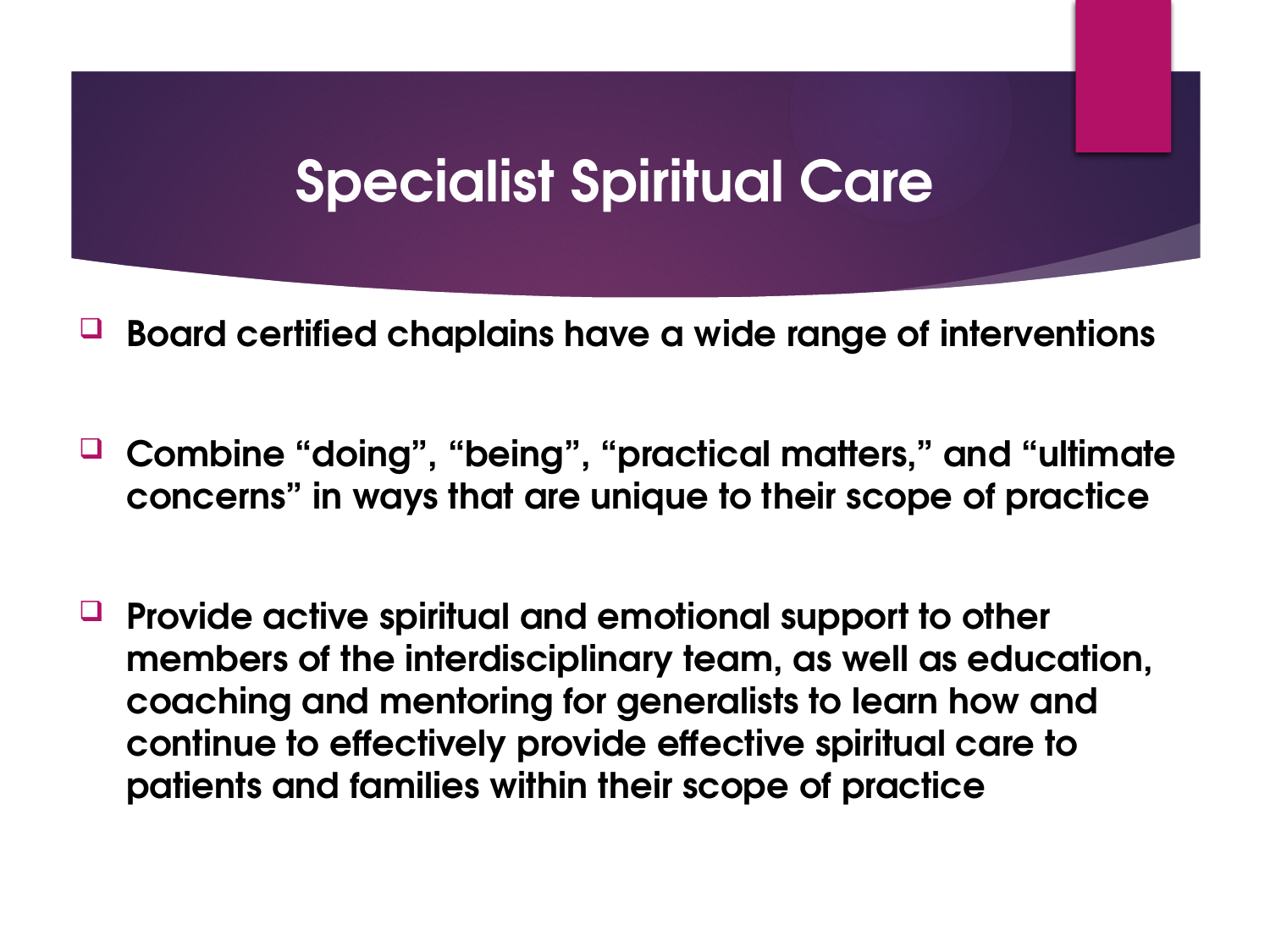

Specialist Spiritual Care
Board certified chaplains have a wide range of interventions

Combine “doing”, “being”, “practical matters,” and “ultimate concerns” in ways that are unique to their scope of practice

Provide active spiritual and emotional support to other members of the interdisciplinary team, as well as education, coaching and mentoring for generalists to learn how and continue to effectively provide effective spiritual care to patients and families within their scope of practice